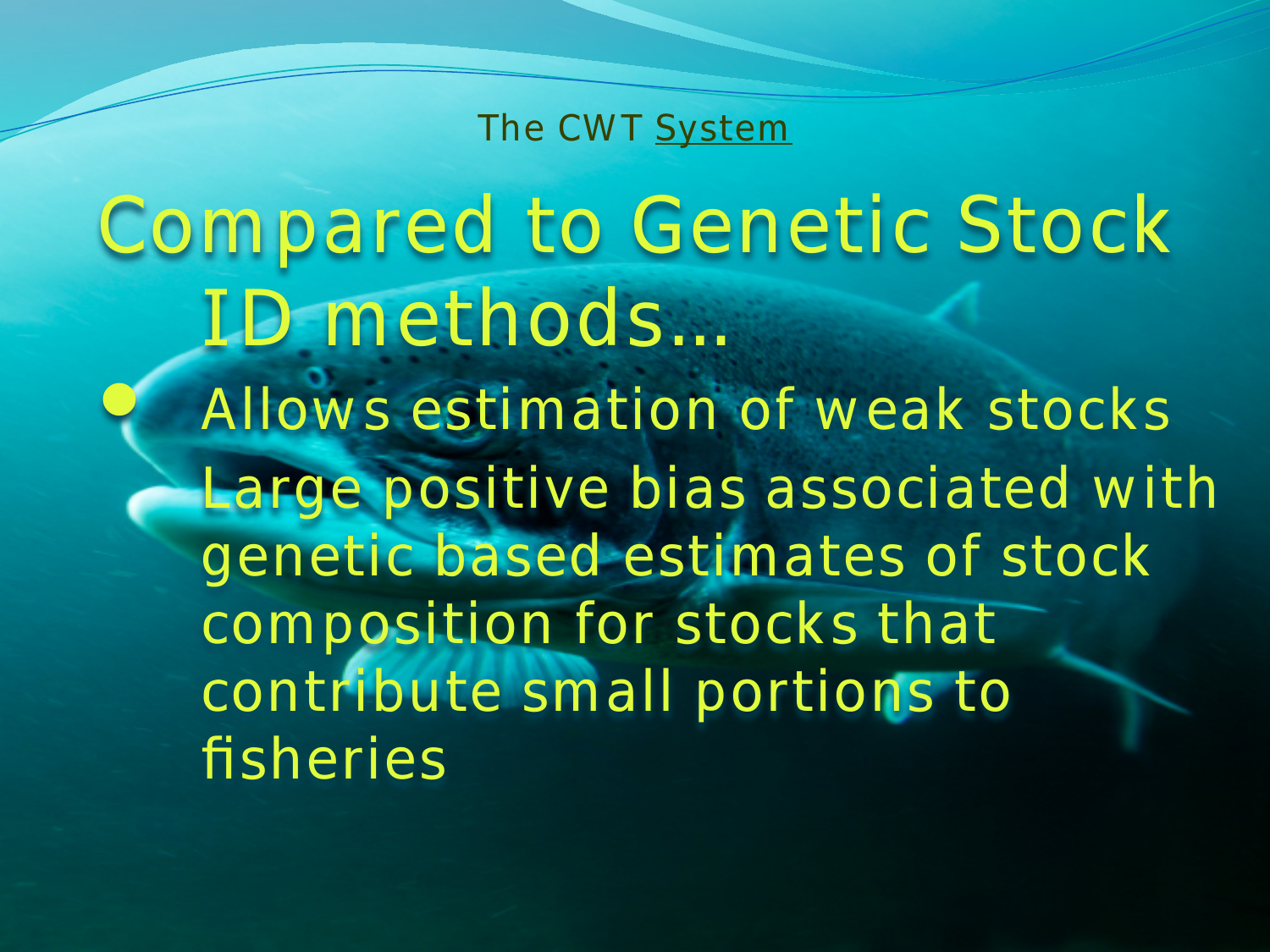

# The CWT System
Compared to Genetic Stock ID methods…
Allows estimation of weak stocks
Large positive bias associated with genetic based estimates of stock composition for stocks that contribute small portions to fisheries